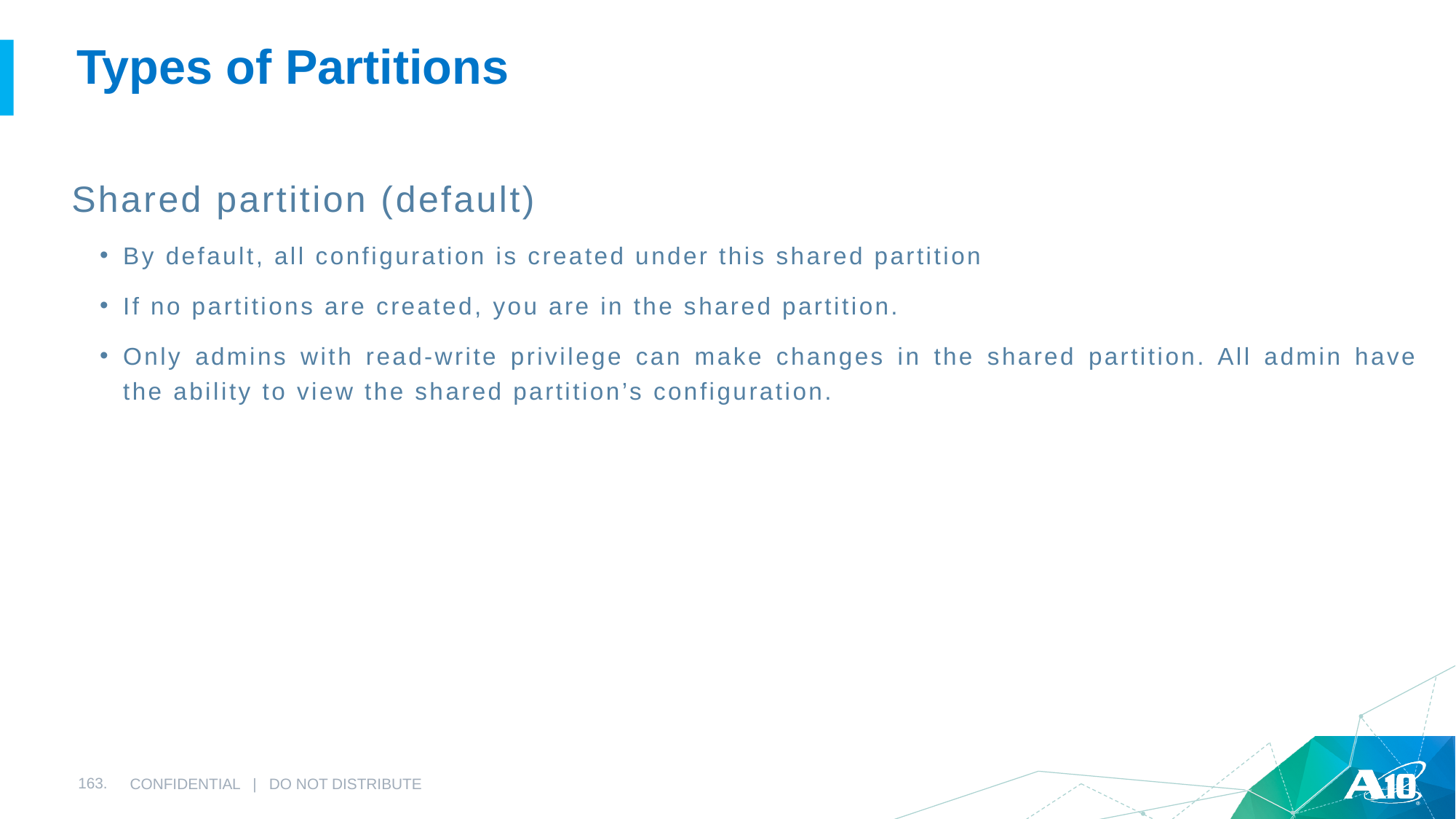

# Types of Partitions
Shared partition (default)
By default, all configuration is created under this shared partition
If no partitions are created, you are in the shared partition.
Only admins with read-write privilege can make changes in the shared partition. All admin have the ability to view the shared partition’s configuration.